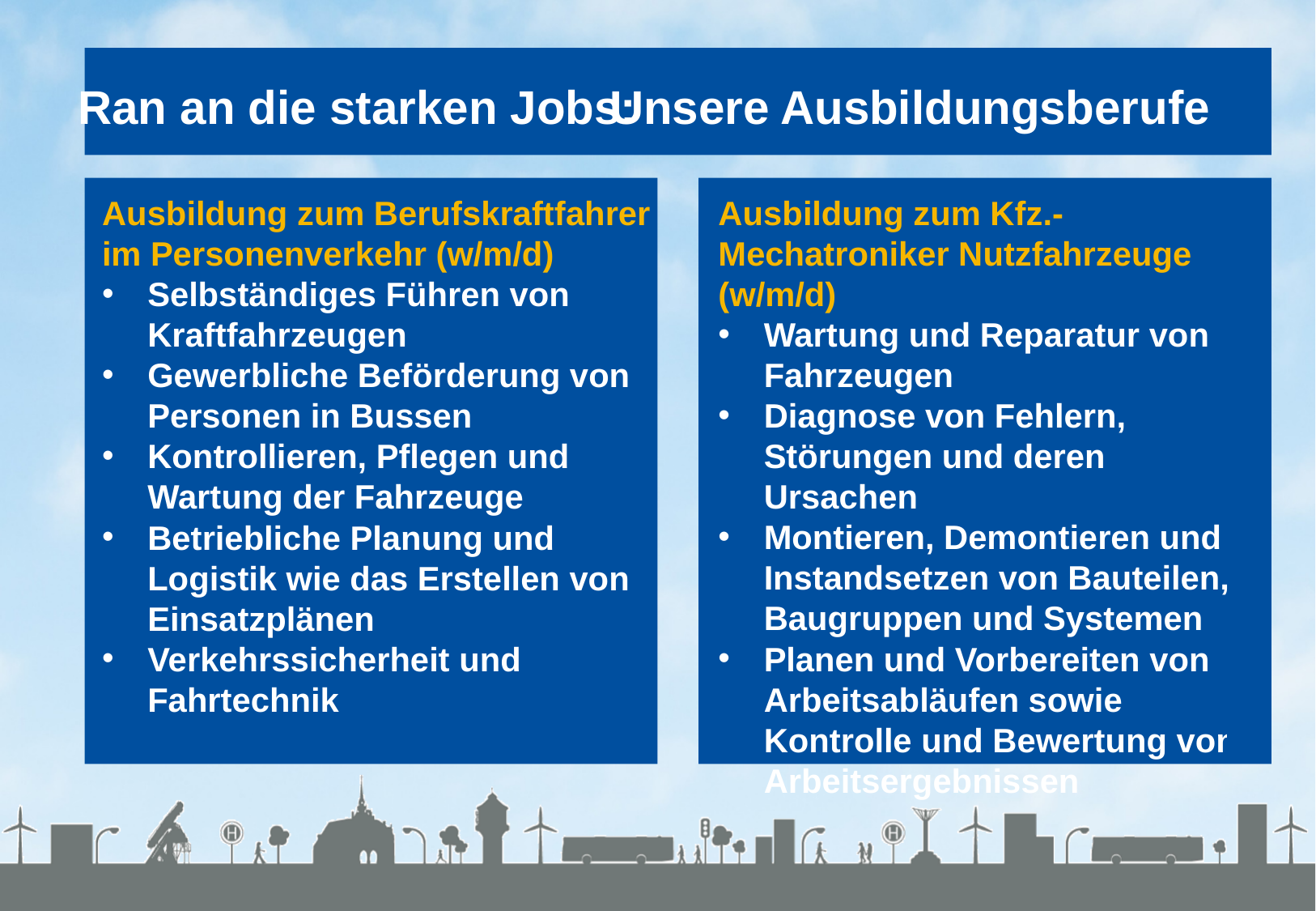

Unsere Ausbildungsberufe
Ran an die starken Jobs:

Ausbildung zum Berufskraftfahrer im Personenverkehr (w/m/d)
Selbständiges Führen von Kraftfahrzeugen
Gewerbliche Beförderung von Personen in Bussen
Kontrollieren, Pflegen und Wartung der Fahrzeuge
Betriebliche Planung und Logistik wie das Erstellen von Einsatzplänen
Verkehrssicherheit und Fahrtechnik
Ausbildung zum Kfz.-Mechatroniker Nutzfahrzeuge  (w/m/d)
Wartung und Reparatur von Fahrzeugen
Diagnose von Fehlern, Störungen und deren Ursachen
Montieren, Demontieren und Instandsetzen von Bauteilen, Baugruppen und Systemen
Planen und Vorbereiten von Arbeitsabläufen sowie Kontrolle und Bewertung von Arbeitsergebnissen